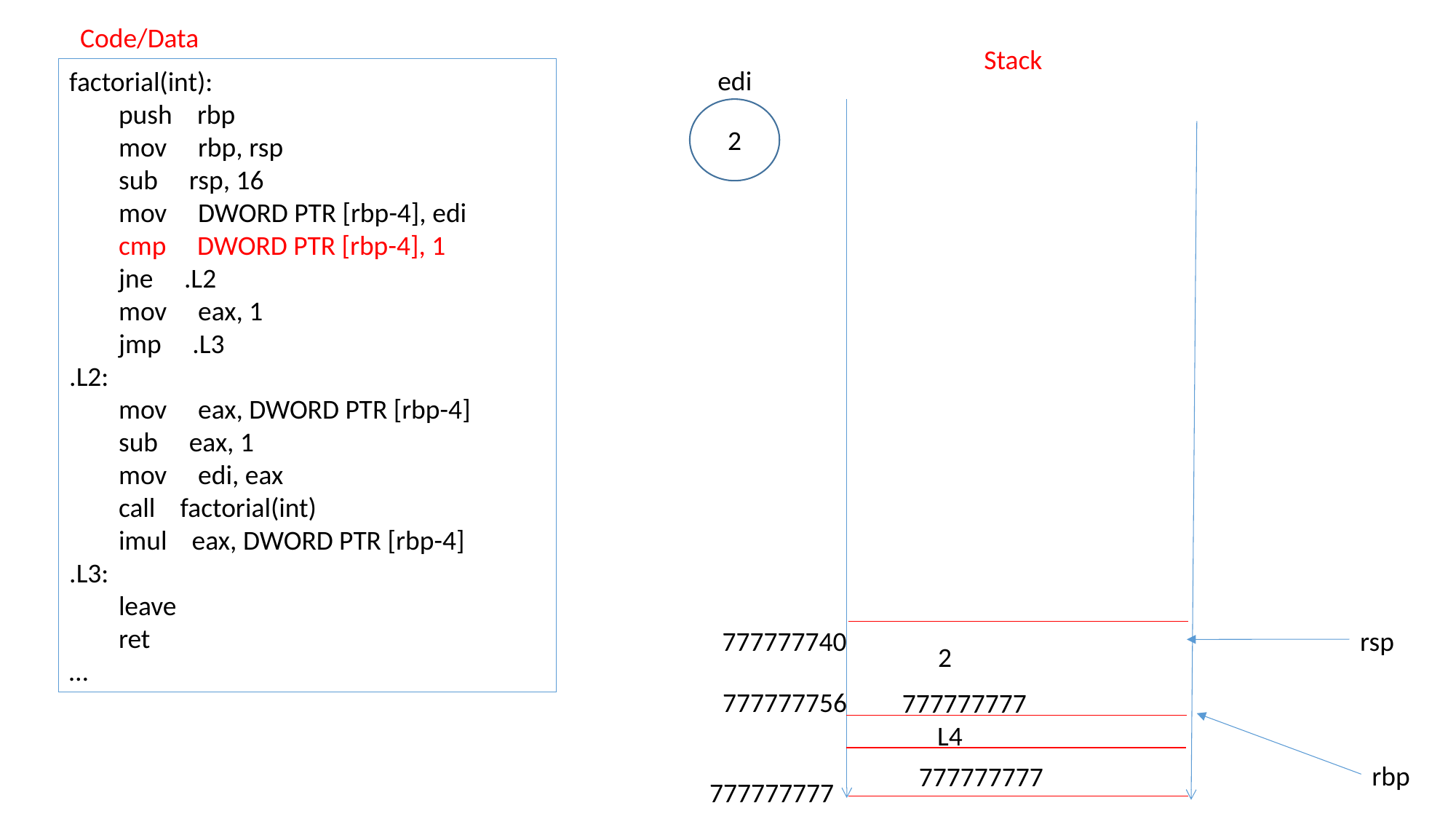

Code/Data
Stack
edi
factorial(int):
        push    rbp
        mov     rbp, rsp
        sub     rsp, 16
        mov     DWORD PTR [rbp-4], edi
        cmp     DWORD PTR [rbp-4], 1
        jne     .L2
        mov     eax, 1
        jmp     .L3
.L2:
        mov     eax, DWORD PTR [rbp-4]
        sub     eax, 1
        mov     edi, eax
        call    factorial(int)
        imul    eax, DWORD PTR [rbp-4]
.L3:
        leave
        ret
…

2
rsp
777777740
2
777777756
777777777
L4
rbp
777777777
777777777